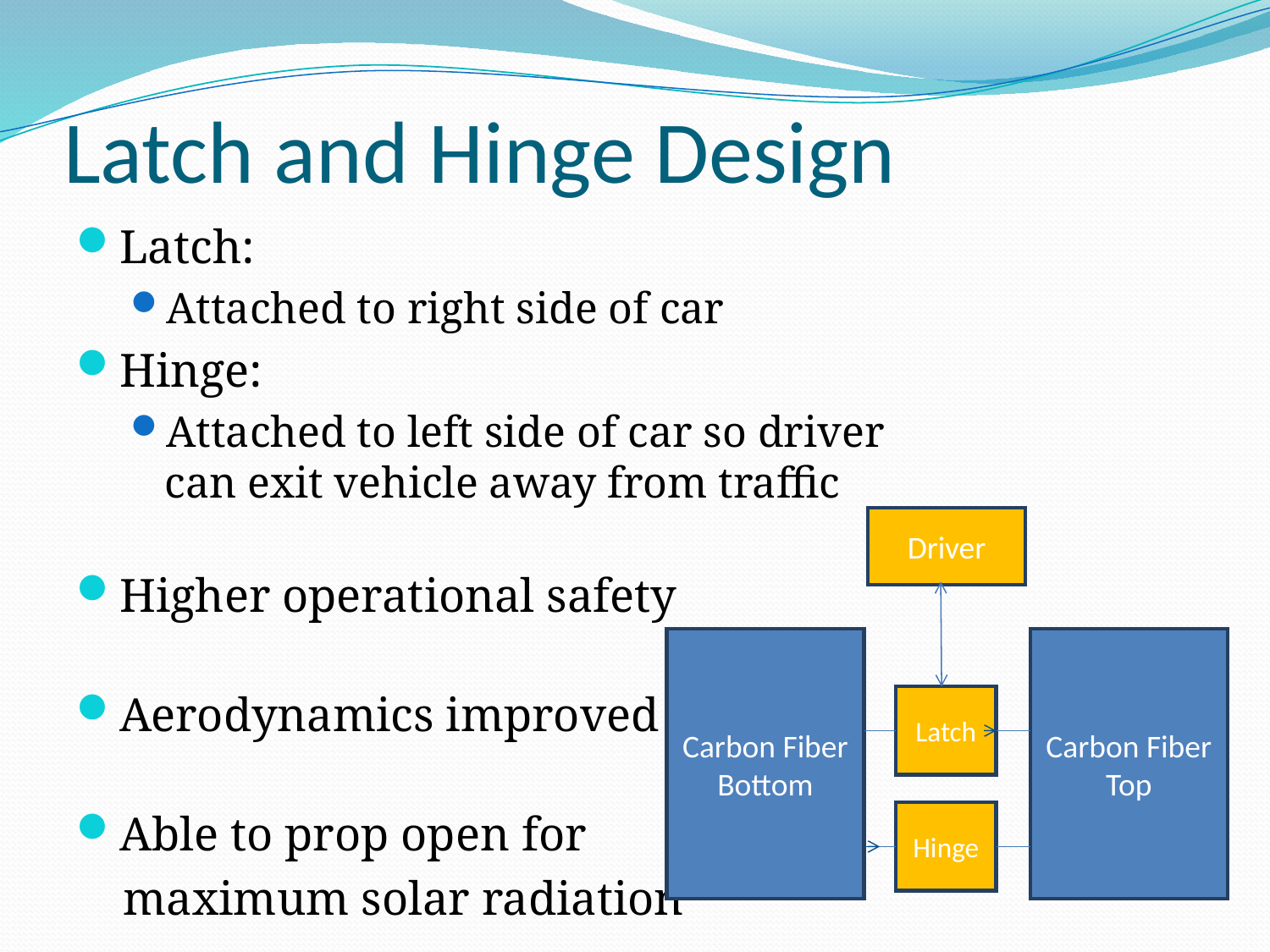

# Latch and Hinge Design
Latch:
Attached to right side of car
Hinge:
Attached to left side of car so driver
can exit vehicle away from traffic
Higher operational safety
Aerodynamics improved
Able to prop open for
    maximum solar radiation
Driver

Carbon Fiber Bottom
Carbon Fiber Top
Latch

Hinge